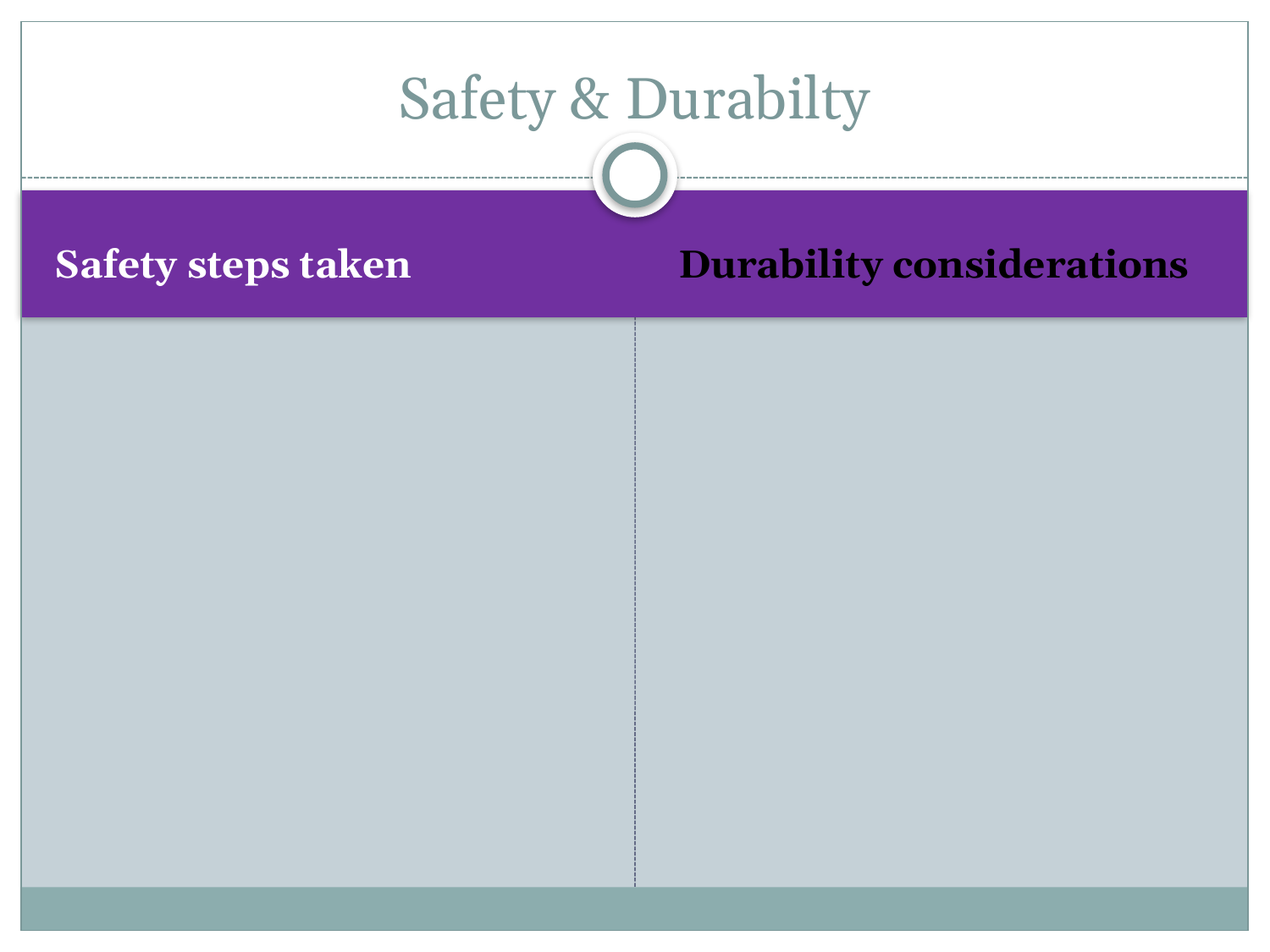

# Safety & Durabilty
Safety steps taken
Durability considerations